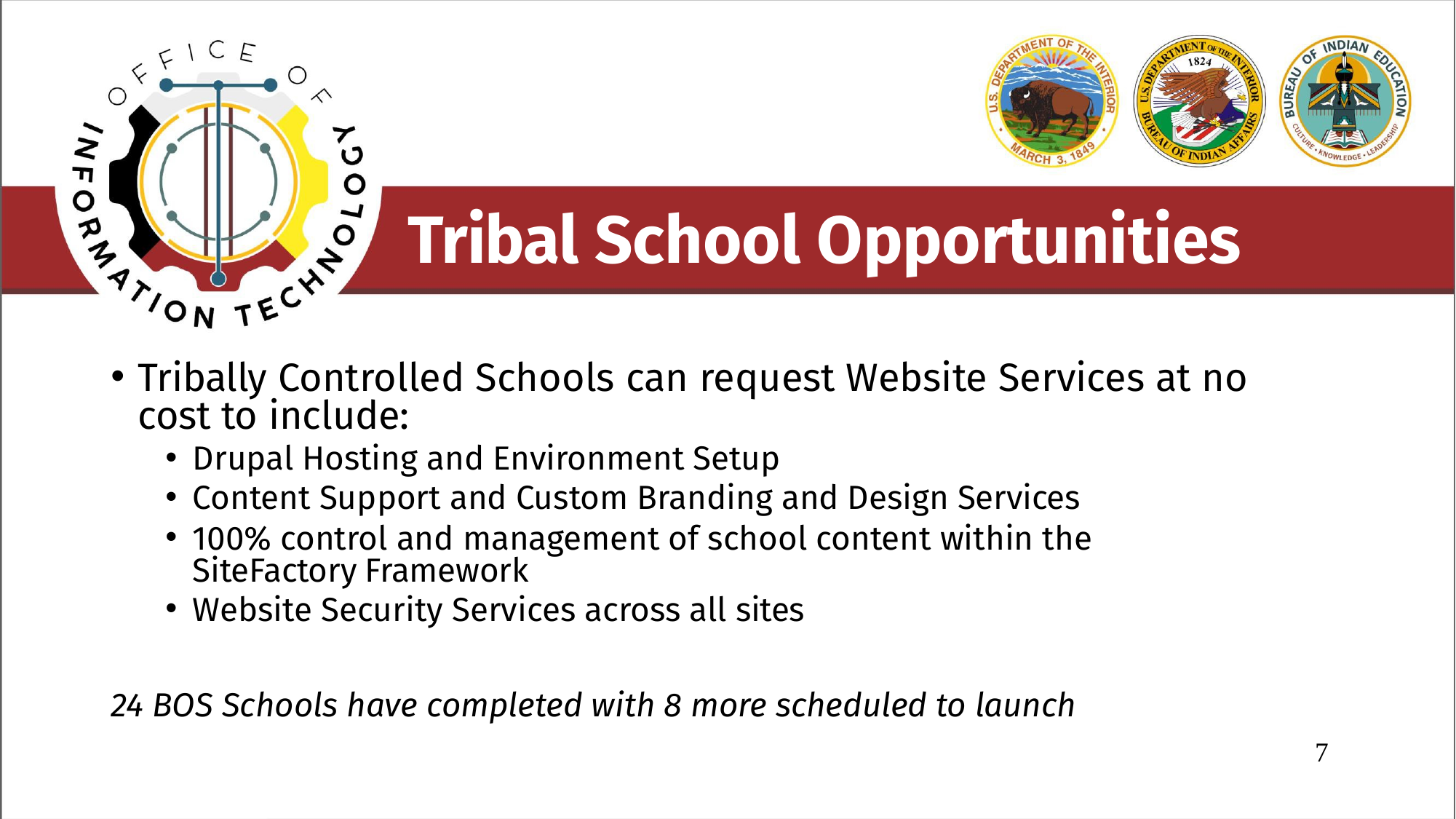

# Tribal School Opportunities
Tribally Controlled Schools can request Website Services at no cost to include:
Drupal Hosting and Environment Setup
Content Support and Custom Branding and Design Services
100% control and management of school content within the SiteFactory Framework
Website Security Services across all sites

24 BOS Schools have completed with 8 more scheduled to launch
7